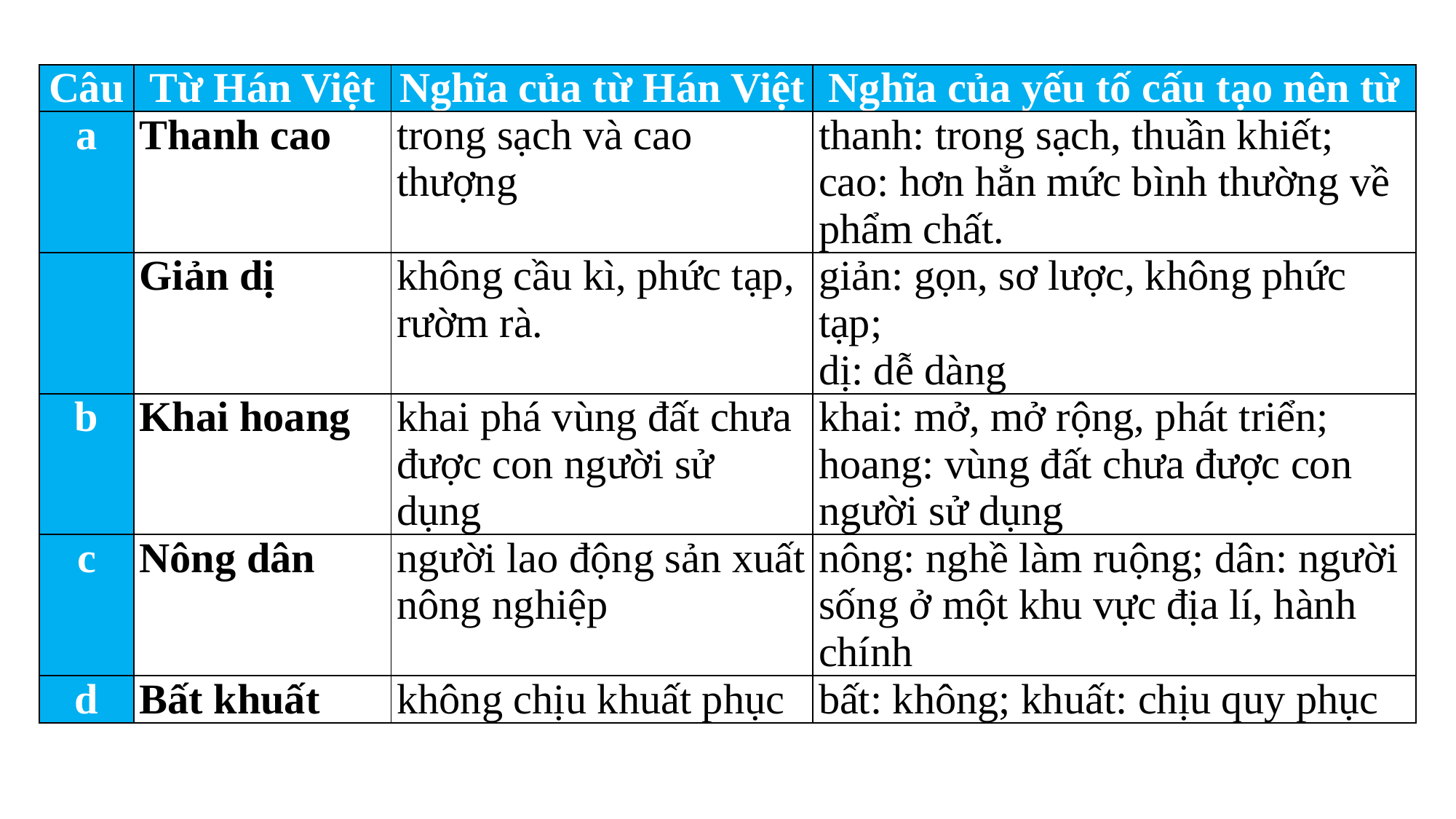

| Câu | Từ Hán Việt | Nghĩa của từ Hán Việt | Nghĩa của yếu tố cấu tạo nên từ |
| --- | --- | --- | --- |
| a | Thanh cao | trong sạch và cao thượng | thanh: trong sạch, thuần khiết; cao: hơn hẳn mức bình thường về phẩm chất. |
|  | Giản dị | không cầu kì, phức tạp, rườm rà. | giản: gọn, sơ lược, không phức tạp; dị: dễ dàng |
| b | Khai hoang | khai phá vùng đất chưa được con người sử dụng | khai: mở, mở rộng, phát triển; hoang: vùng đất chưa được con người sử dụng |
| c | Nông dân | người lao động sản xuất nông nghiệp | nông: nghề làm ruộng; dân: người sống ở một khu vực địa lí, hành chính |
| d | Bất khuất | không chịu khuất phục | bất: không; khuất: chịu quy phục |